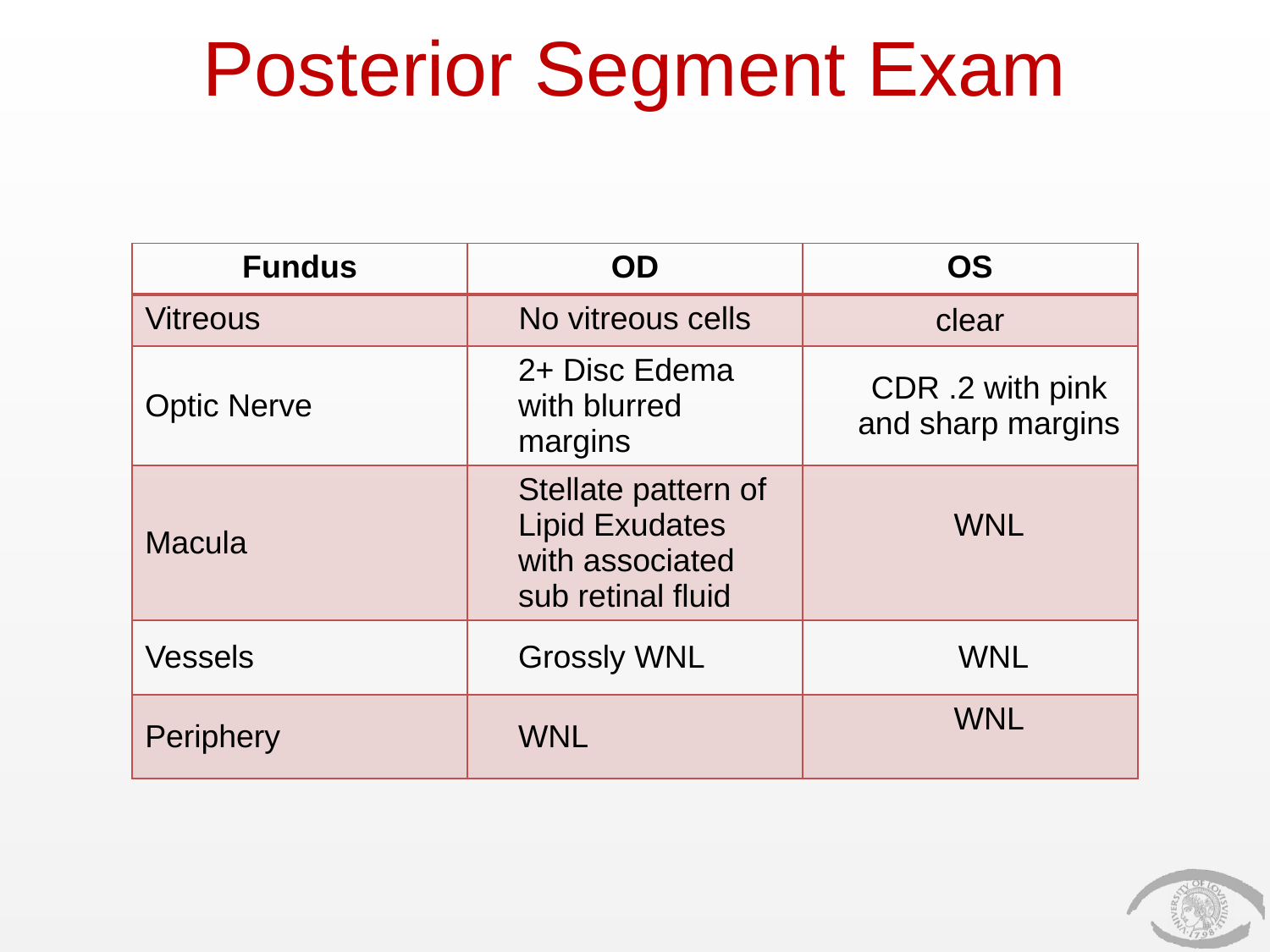

# Posterior Segment Exam
| Fundus | OD | OS |
| --- | --- | --- |
| Vitreous | No vitreous cells | clear |
| Optic Nerve | 2+ Disc Edema with blurred margins | CDR .2 with pink and sharp margins |
| Macula | Stellate pattern of Lipid Exudates with associated sub retinal fluid | WNL |
| Vessels | Grossly WNL | WNL |
| Periphery | WNL | WNL |